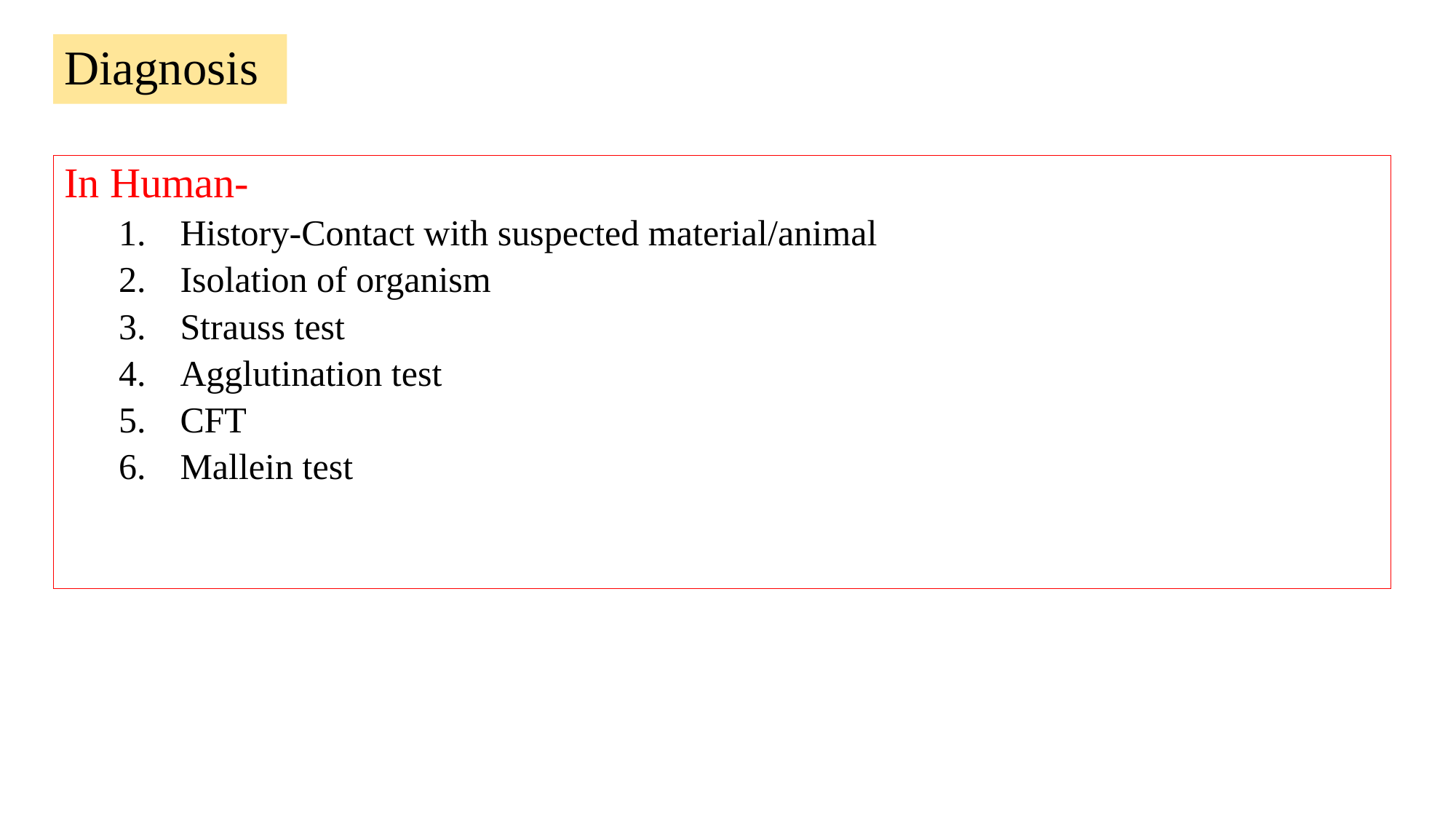

# Diagnosis
In Human-
History-Contact with suspected material/animal
Isolation of organism
Strauss test
Agglutination test
CFT
Mallein test